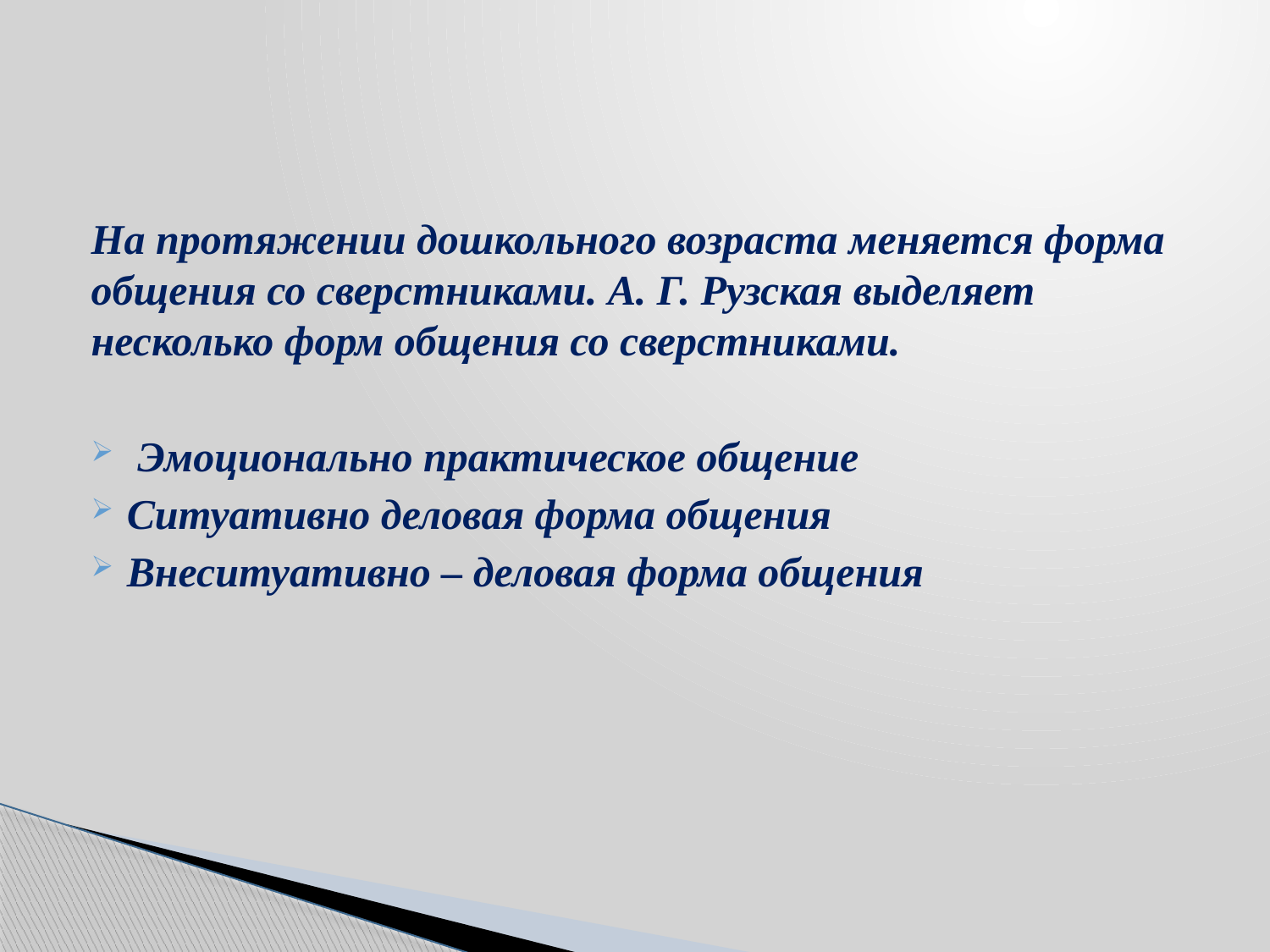

#
На протяжении дошкольного возраста меняется форма общения со сверстниками. А. Г. Рузская выделяет несколько форм общения со сверстниками.

 Эмоционально практическое общение
Ситуативно деловая форма общения
Внеситуативно – деловая форма общения